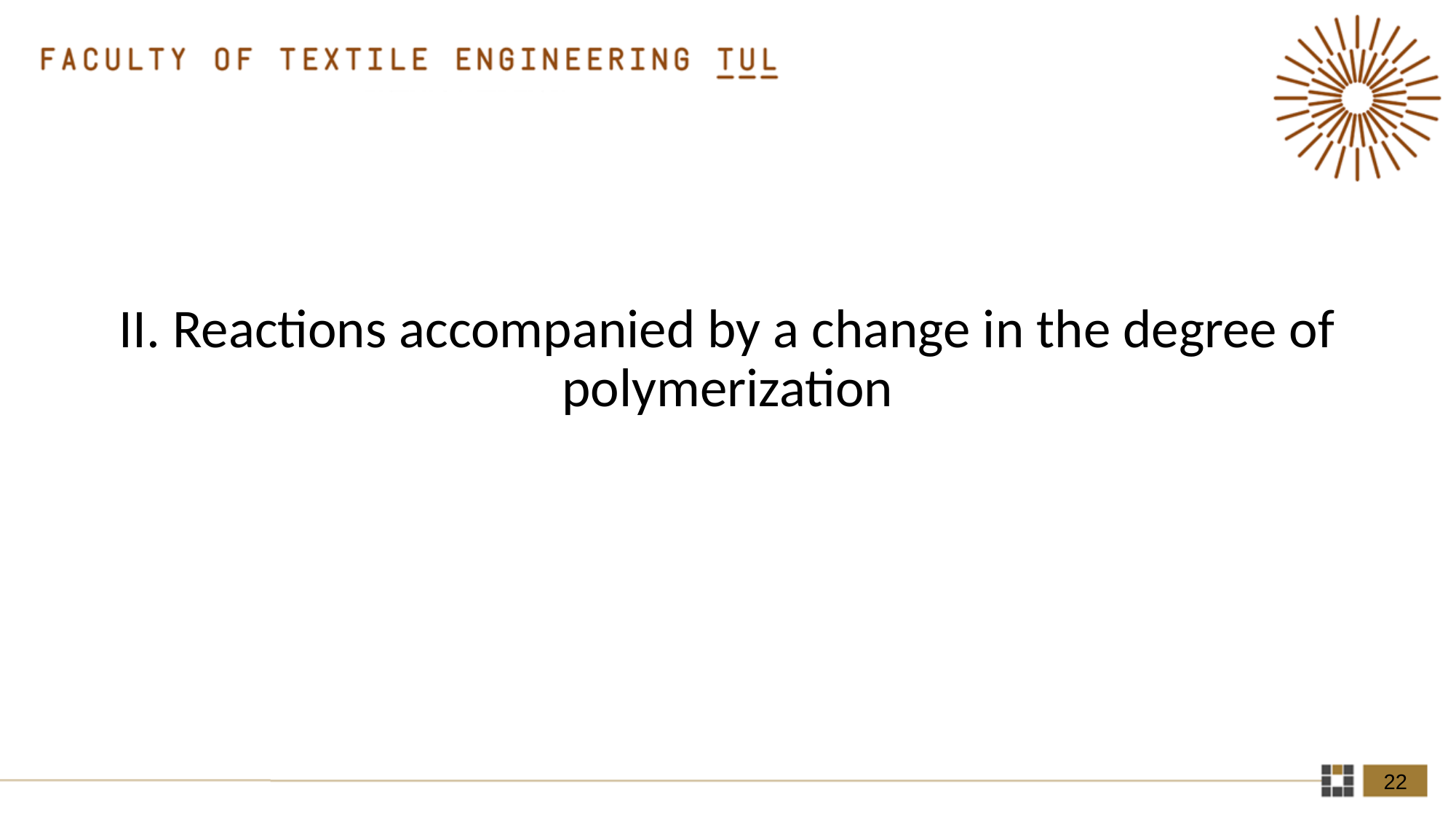

# II. Reactions accompanied by a change in the degree of polymerization
22